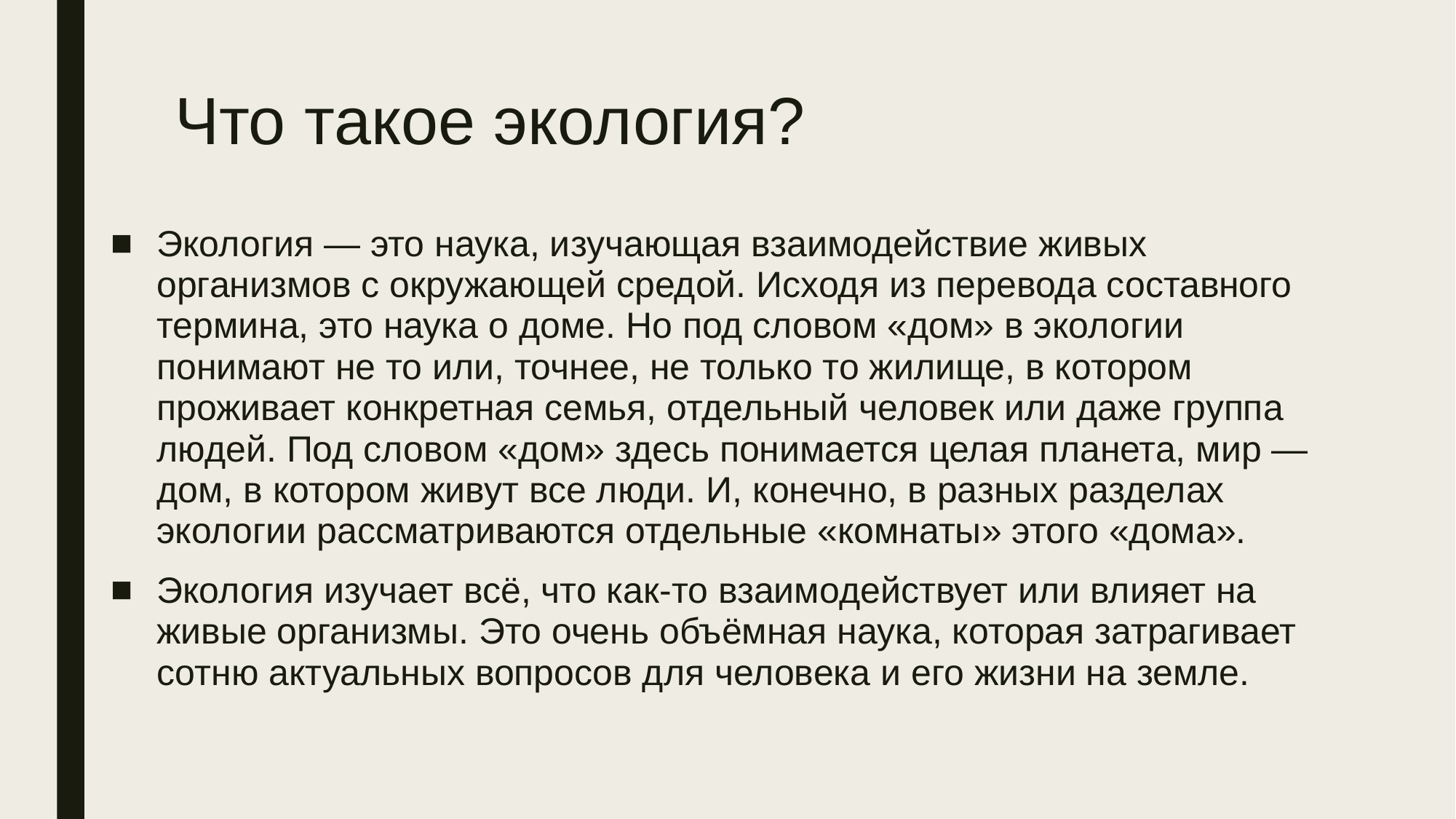

# Что такое экология?
Экология — это наука, изучающая взаимодействие живых организмов с окружающей средой. Исходя из перевода составного термина, это наука о доме. Но под словом «дом» в экологии понимают не то или, точнее, не только то жилище, в котором проживает конкретная семья, отдельный человек или даже группа людей. Под словом «дом» здесь понимается целая планета, мир — дом, в котором живут все люди. И, конечно, в разных разделах экологии рассматриваются отдельные «комнаты» этого «дома».
Экология изучает всё, что как-то взаимодействует или влияет на живые организмы. Это очень объёмная наука, которая затрагивает сотню актуальных вопросов для человека и его жизни на земле.